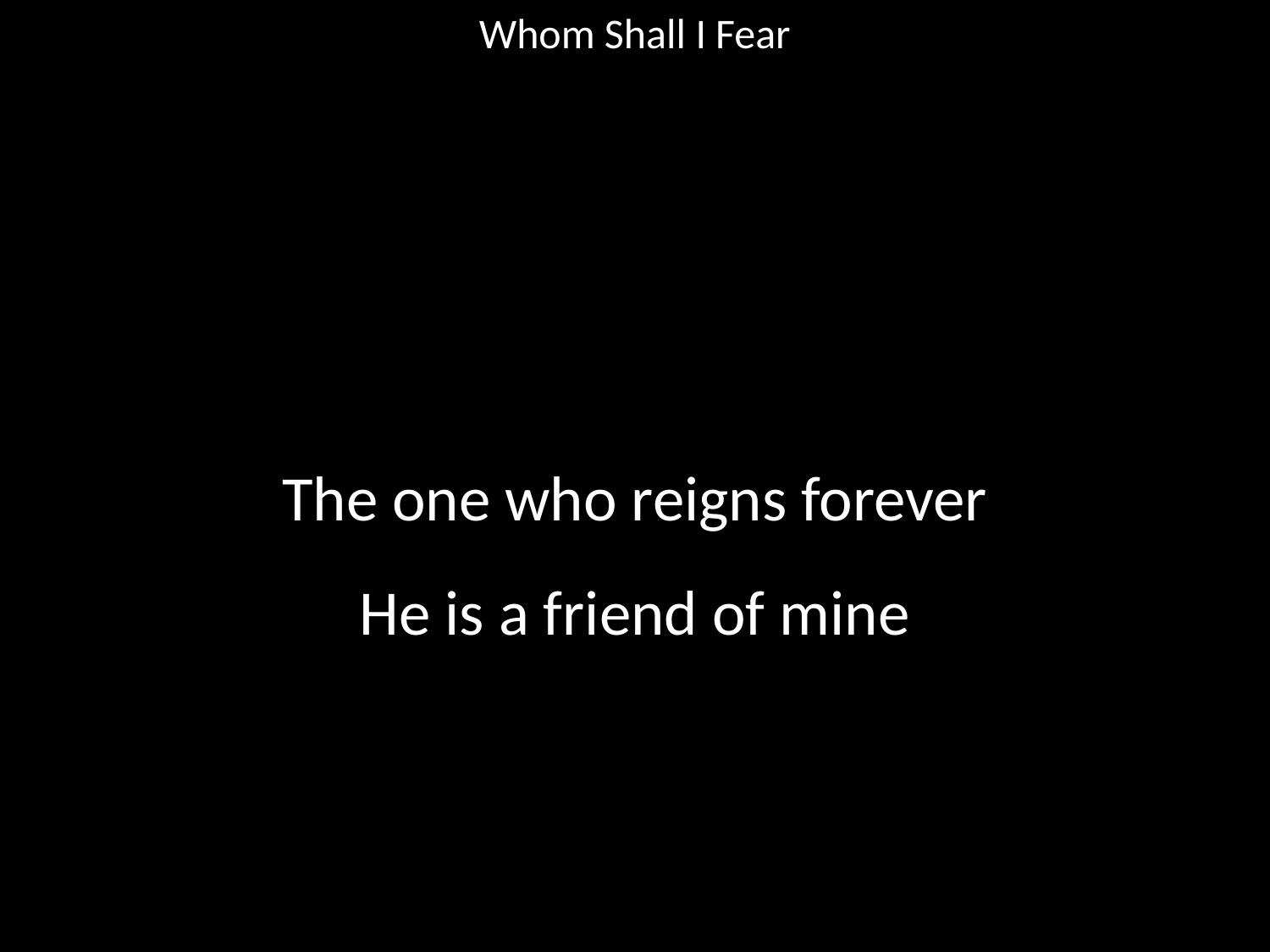

Whom Shall I Fear
#
The one who reigns forever
He is a friend of mine